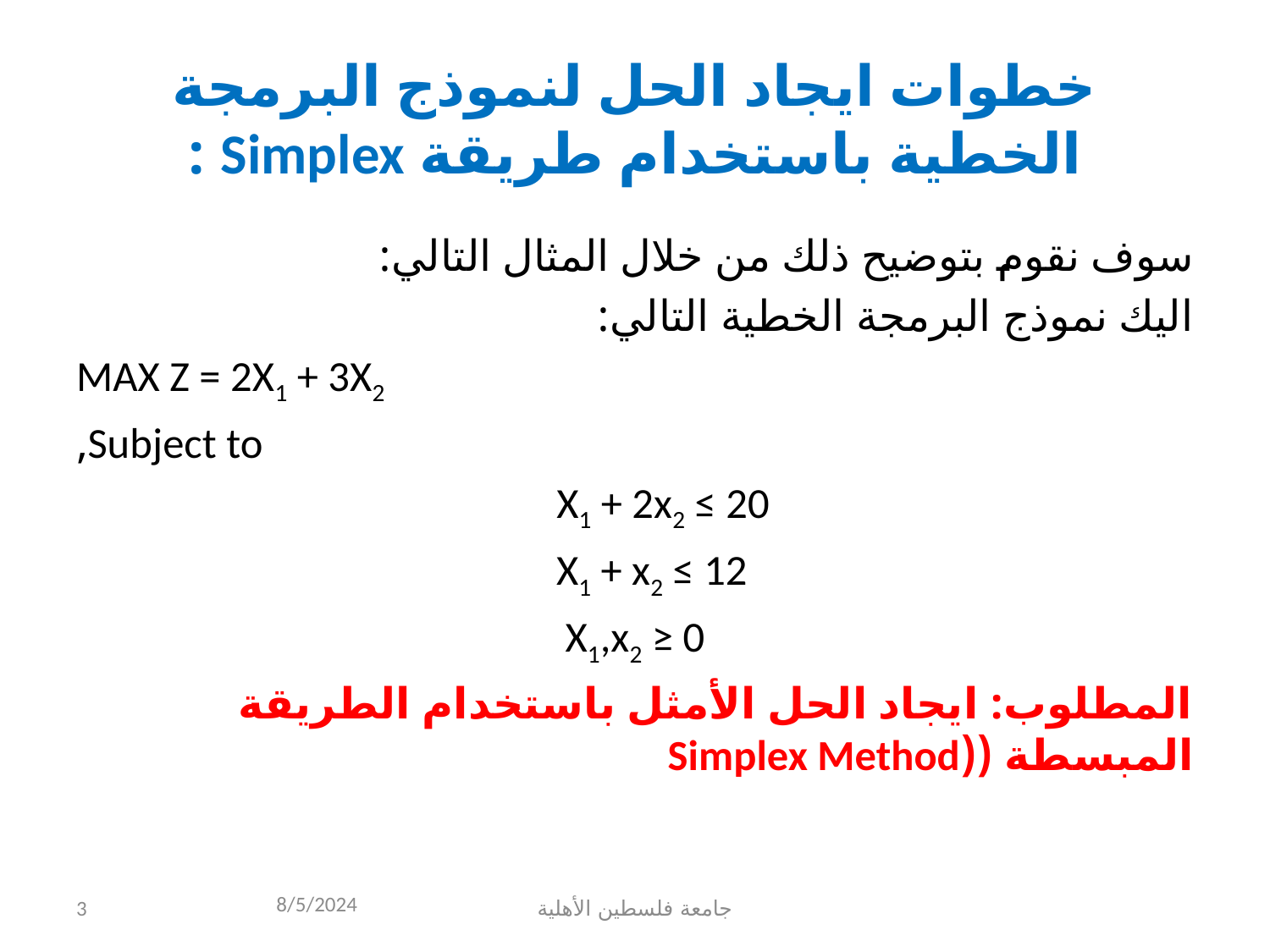

# خطوات ايجاد الحل لنموذج البرمجة الخطية باستخدام طريقة Simplex :
سوف نقوم بتوضيح ذلك من خلال المثال التالي:
اليك نموذج البرمجة الخطية التالي:
MAX Z = 2X1 + 3X2
          Subject to,
X1 + 2x2 ≤ 20
X1 + x2 ≤ 12
  X1,x2 ≥ 0
المطلوب: ايجاد الحل الأمثل باستخدام الطريقة المبسطة ((Simplex Method

8/5/2024
3
جامعة فلسطين الأهلية